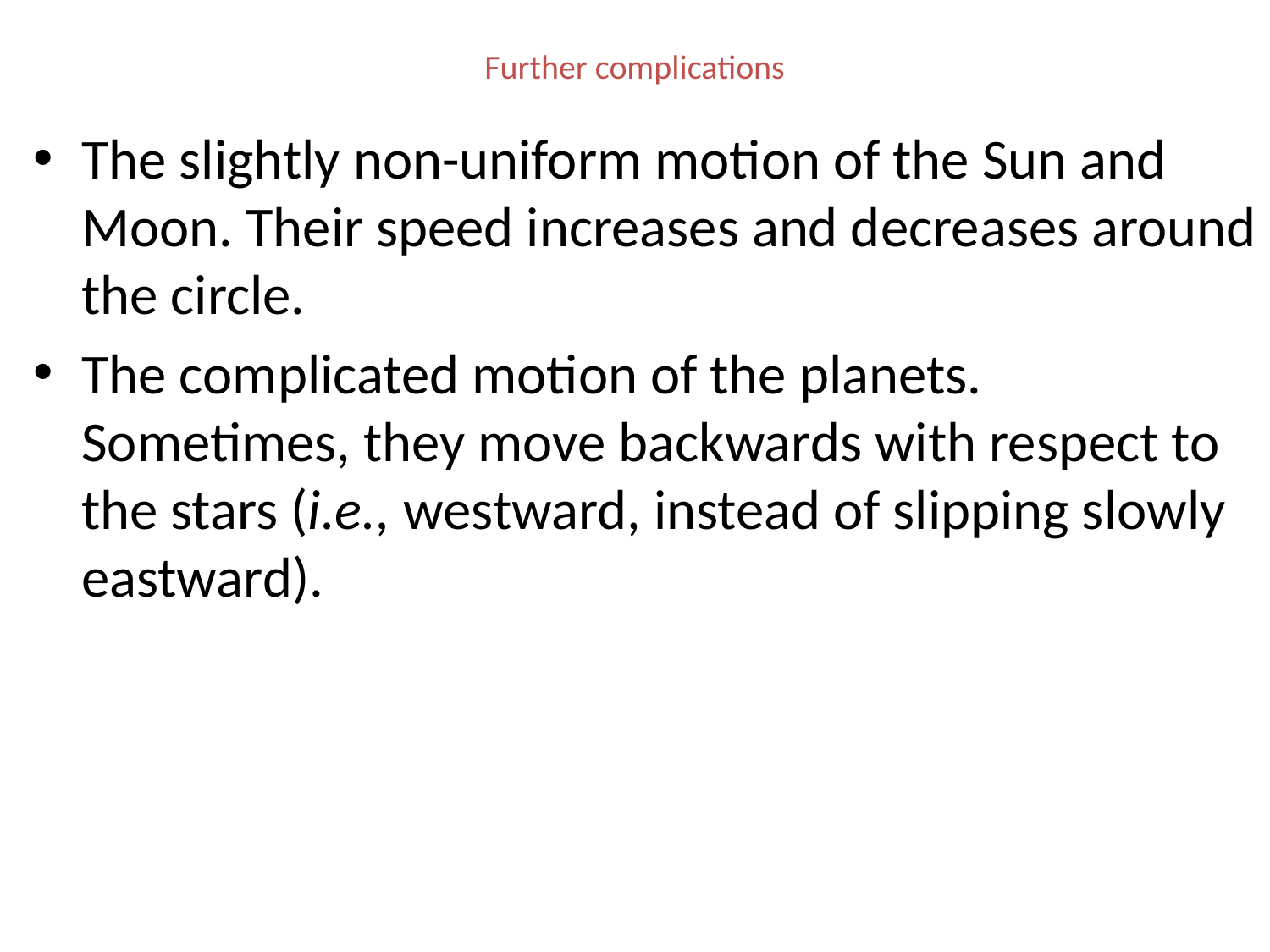

# Further complications
The slightly non-uniform motion of the Sun and Moon. Their speed increases and decreases around the circle.
The complicated motion of the planets.
Sometimes, they move backwards with respect to the stars (i.e., westward, instead of slipping slowly eastward).